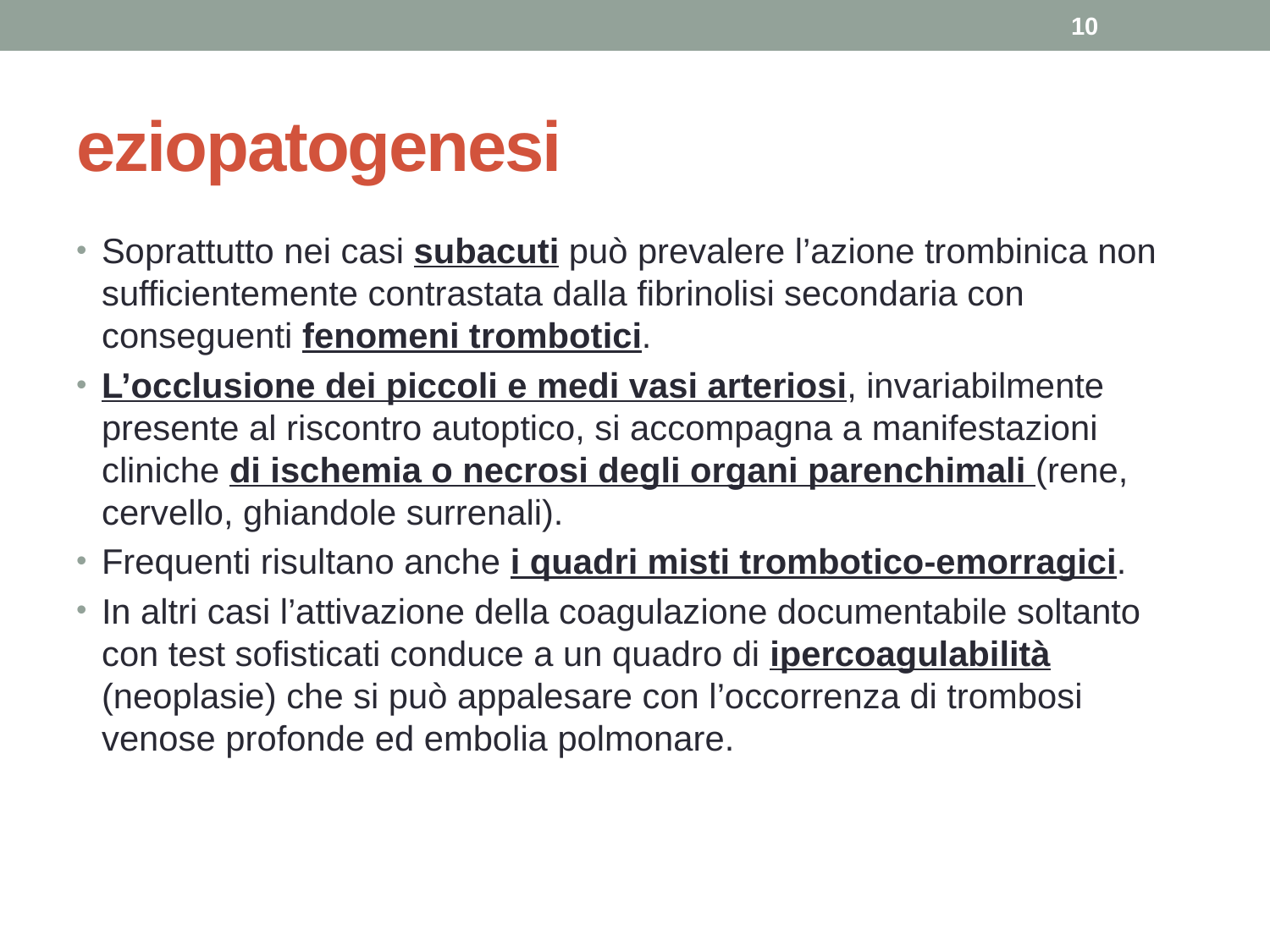

10
# eziopatogenesi
Soprattutto nei casi subacuti può prevalere l’azione trombinica non sufficientemente contrastata dalla fibrinolisi secondaria con conseguenti fenomeni trombotici.
L’occlusione dei piccoli e medi vasi arteriosi, invariabilmente presente al riscontro autoptico, si accompagna a manifestazioni cliniche di ischemia o necrosi degli organi parenchimali (rene, cervello, ghiandole surrenali).
Frequenti risultano anche i quadri misti trombotico-emorragici.
In altri casi l’attivazione della coagulazione documentabile soltanto con test sofisticati conduce a un quadro di ipercoagulabilità (neoplasie) che si può appalesare con l’occorrenza di trombosi venose profonde ed embolia polmonare.